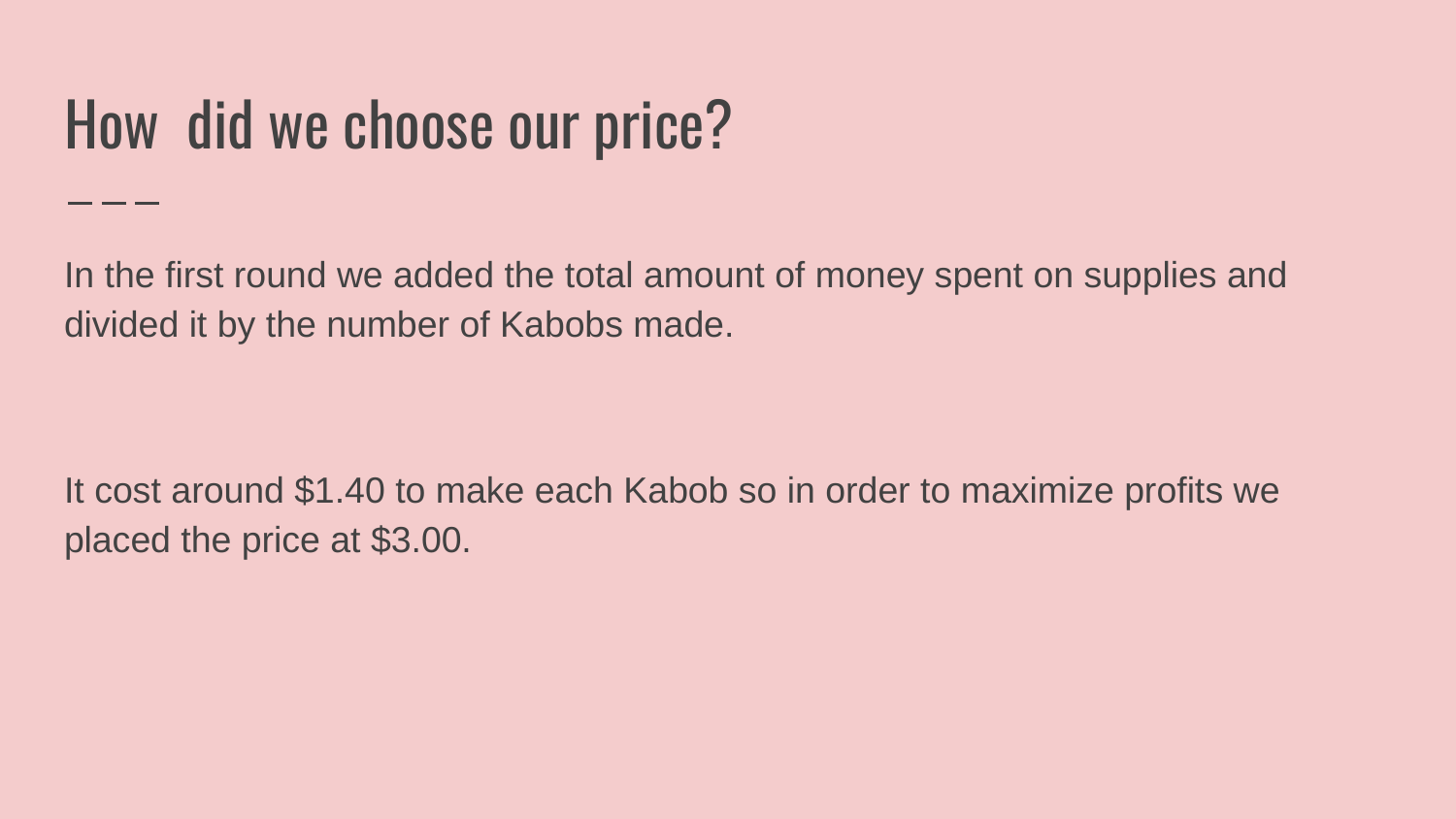

# How  did we choose our price?
In the first round we added the total amount of money spent on supplies and divided it by the number of Kabobs made.

It cost around $1.40 to make each Kabob so in order to maximize profits we placed the price at $3.00.